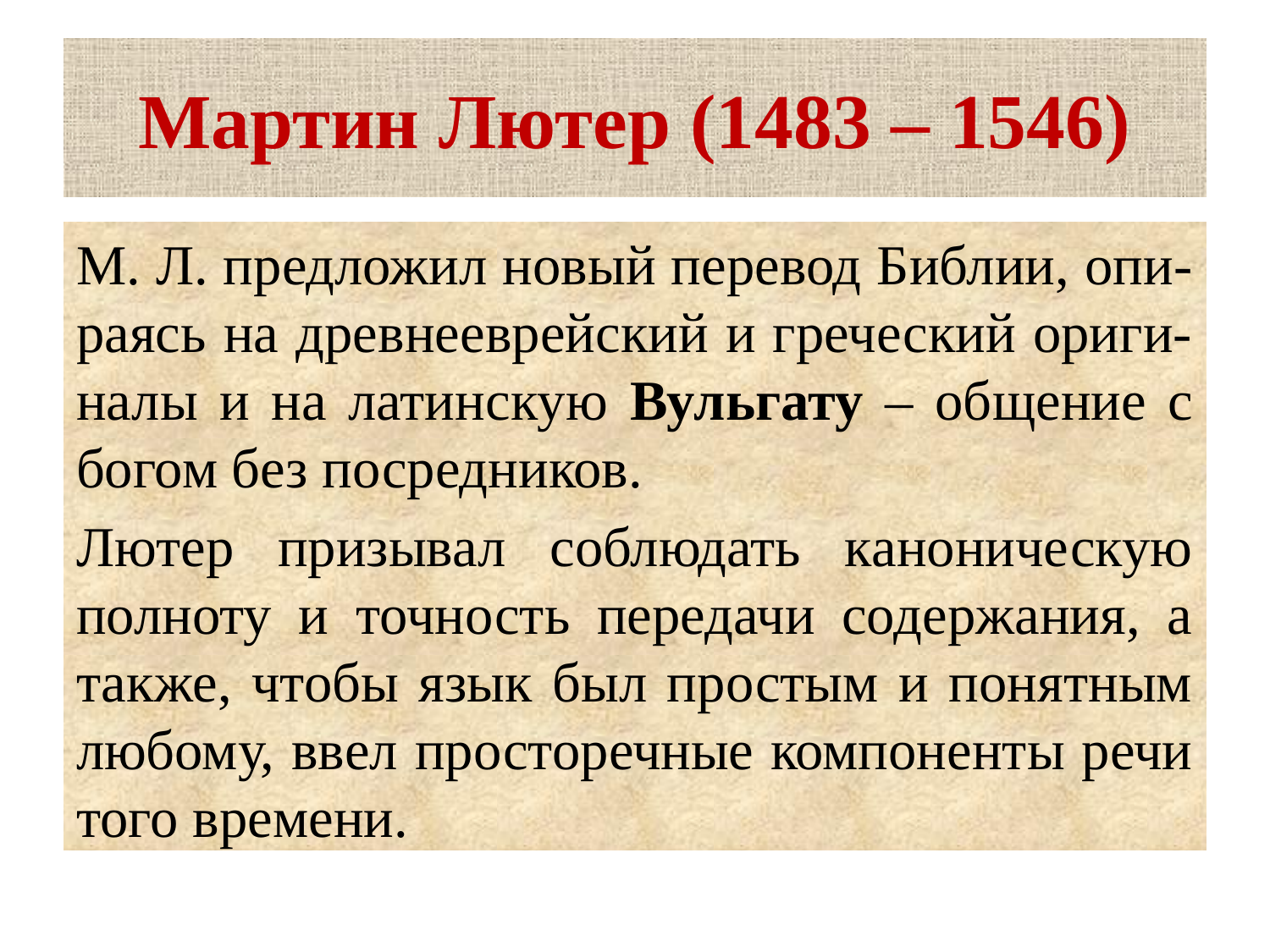

# Мартин Лютер (1483 – 1546)
М. Л. предложил новый перевод Библии, опи-раясь на древнееврейский и греческий ориги-налы и на латинскую Вульгату – общение с богом без посредников.
Лютер призывал соблюдать каноническую полноту и точность передачи содержания, а также, чтобы язык был простым и понятным любому, ввел просторечные компоненты речи того времени.